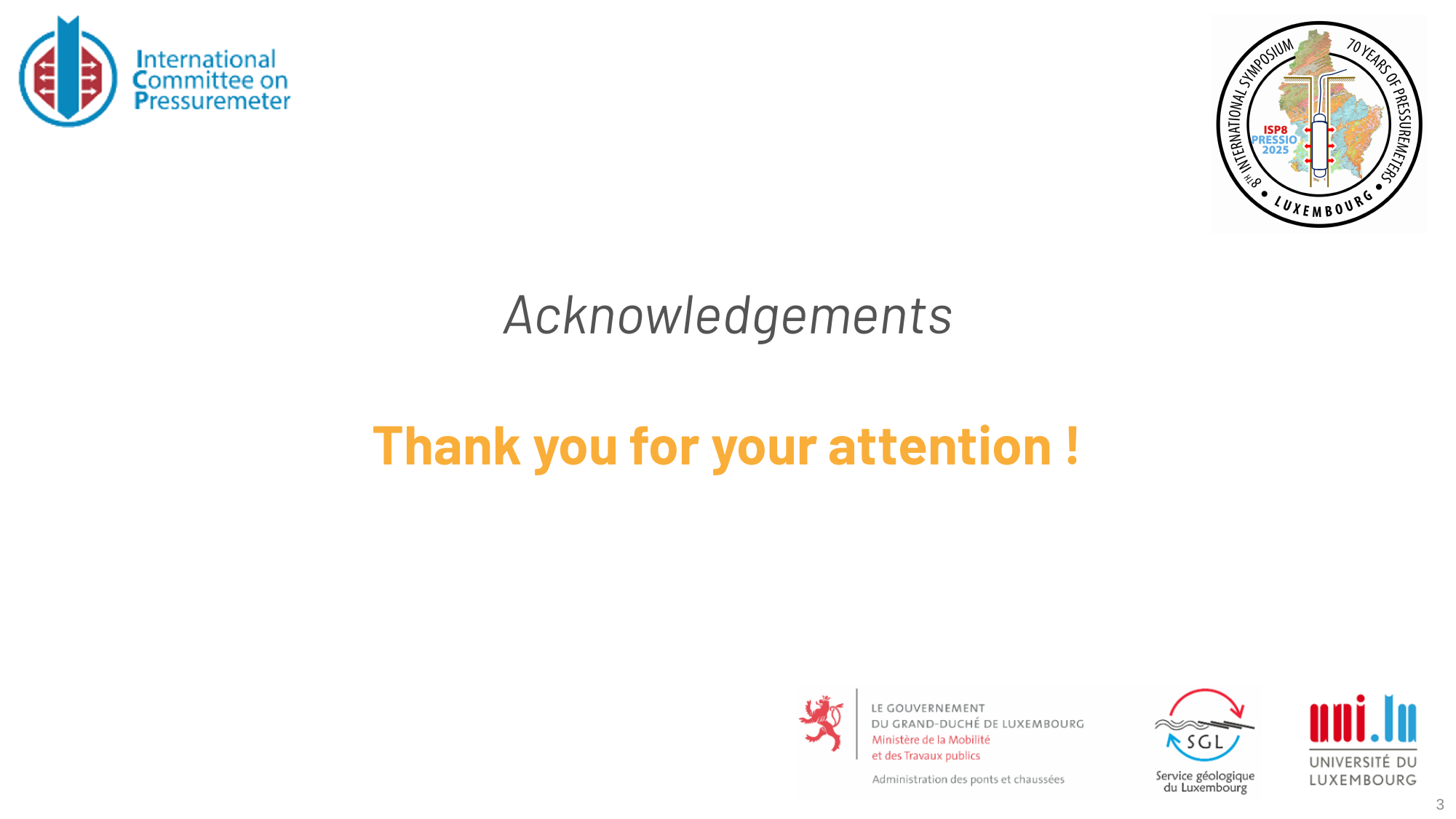

Acknowledgements

Thank you for your attention !
3